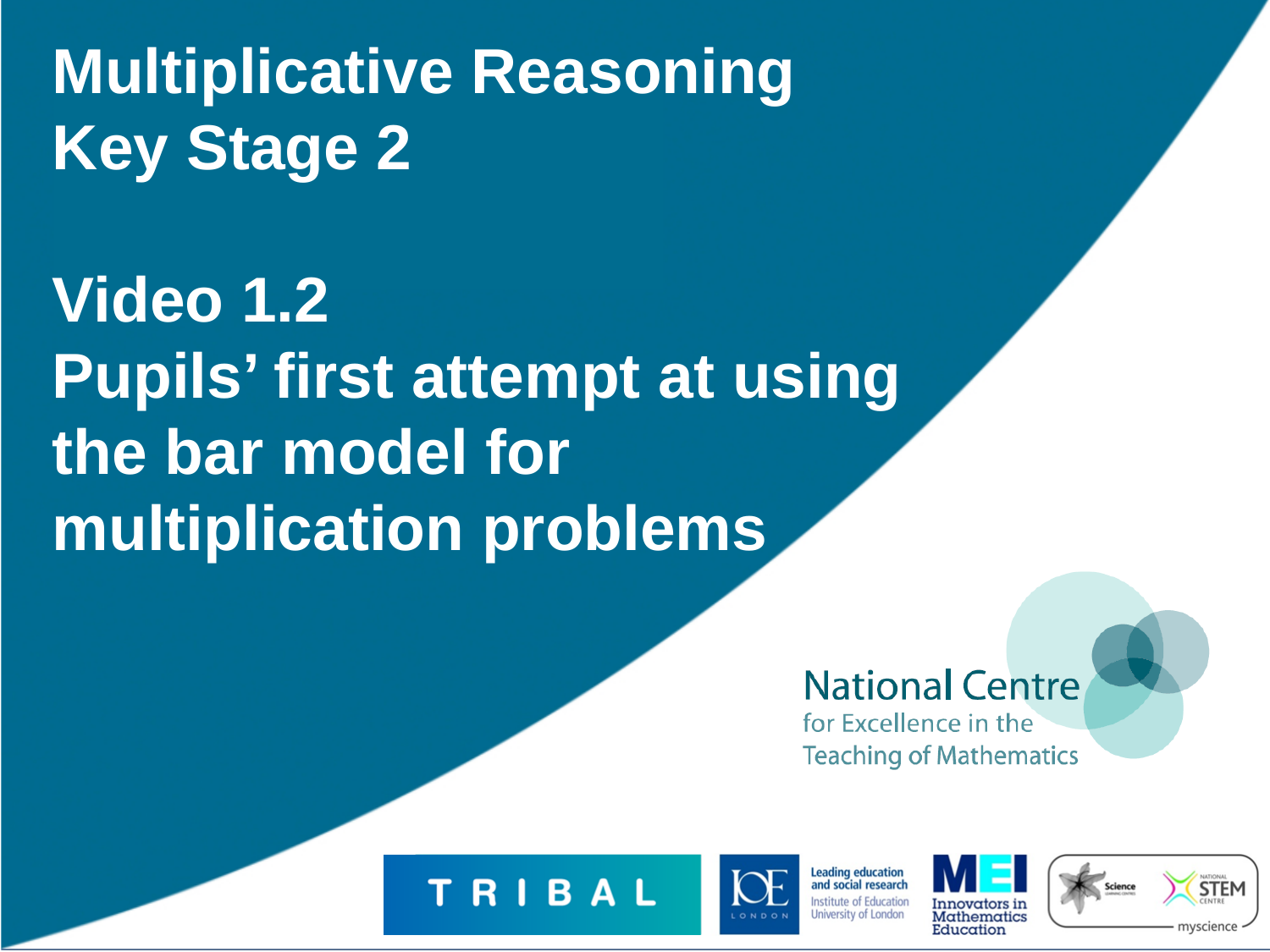

# Multiplicative Reasoning Key Stage 2 Video 1.2 Pupils’ first attempt at using the bar model for multiplication problems